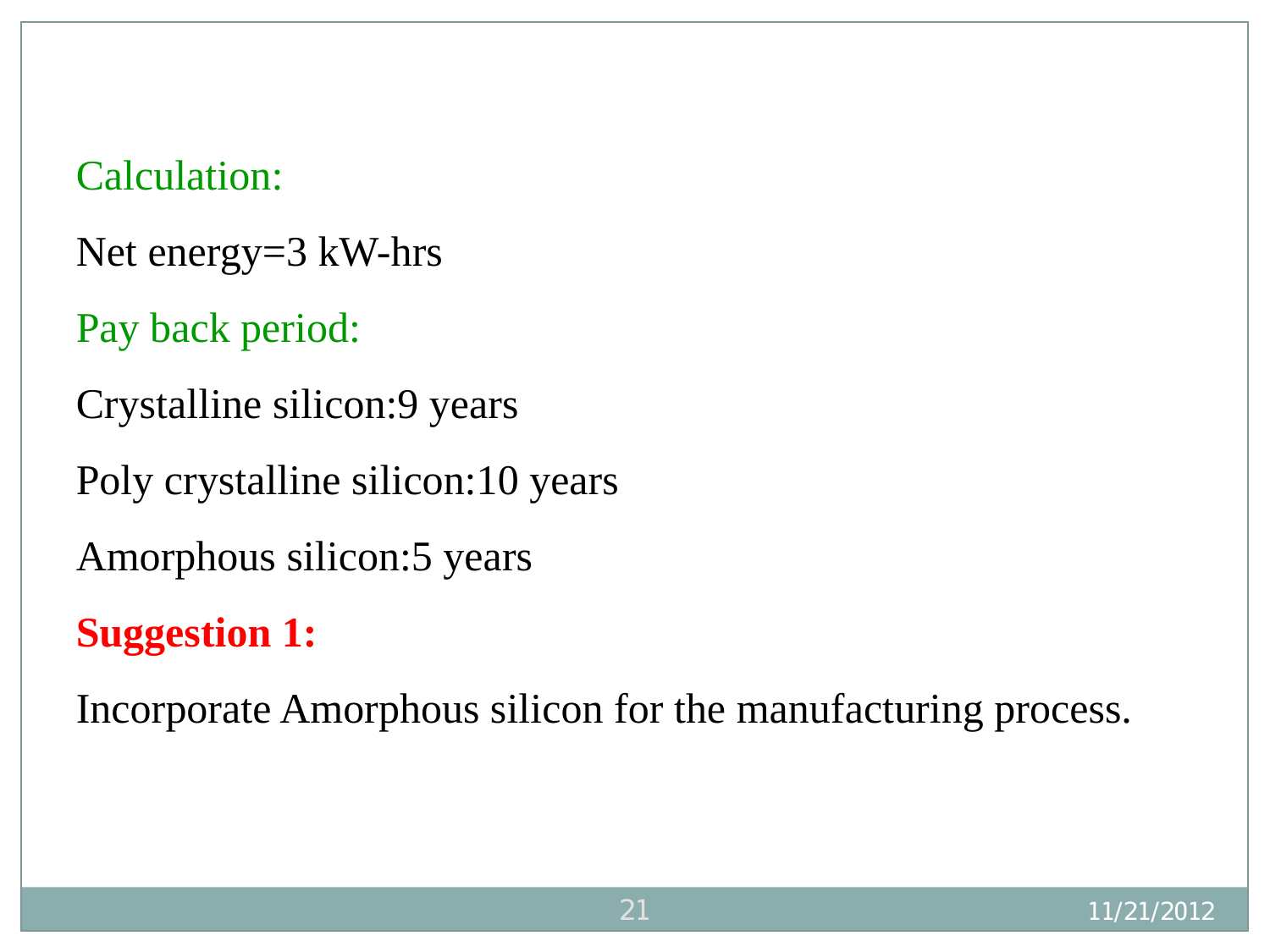

Calculation:
Net energy=3 kW-hrs
Pay back period:
Crystalline silicon:9 years
Poly crystalline silicon:10 years
Amorphous silicon:5 years
Suggestion 1:
Incorporate Amorphous silicon for the manufacturing process.
21
11/21/2012